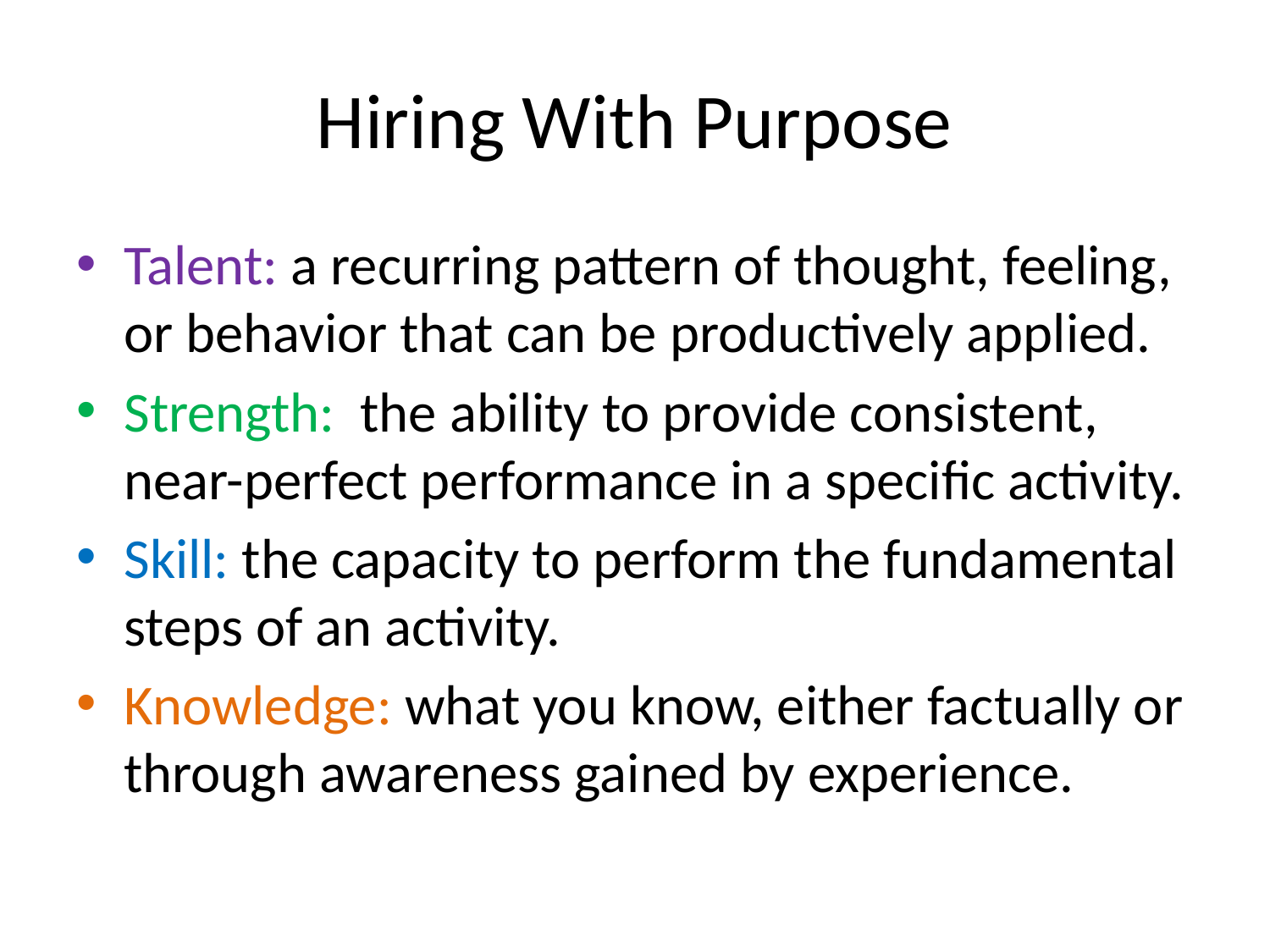

# Hiring With Purpose
Talent: a recurring pattern of thought, feeling, or behavior that can be productively applied.
Strength:  the ability to provide consistent, near-perfect performance in a specific activity.
Skill: the capacity to perform the fundamental steps of an activity.
Knowledge: what you know, either factually or through awareness gained by experience.